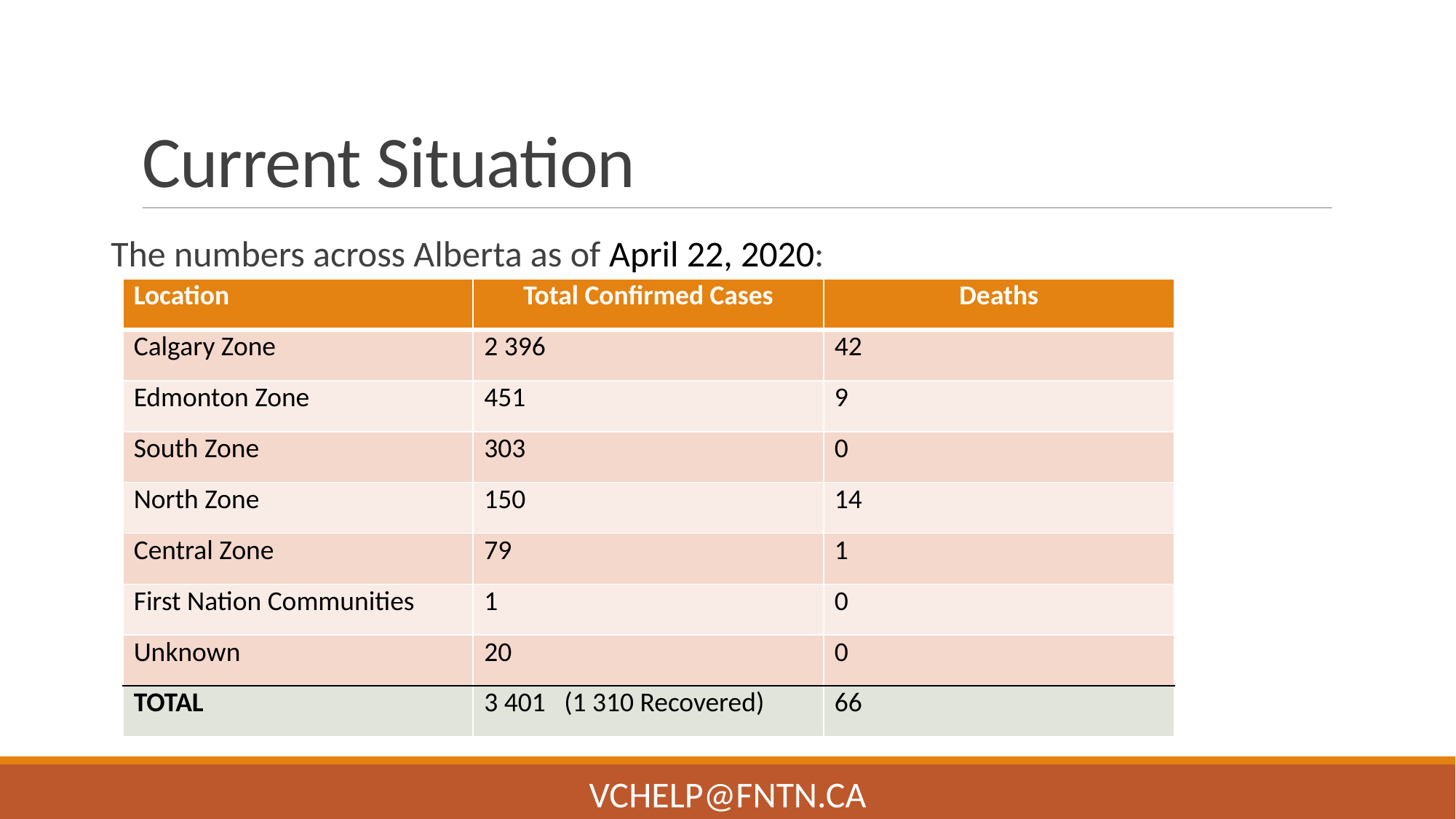

# Current Situation

The numbers across Alberta as of April 22, 2020:

| Location | Total Confirmed Cases | Deaths |
| --- | --- | --- |
| Calgary Zone | 2 396 | 42 |
| Edmonton Zone | 451 | 9 |
| South Zone | 303 | 0 |
| North Zone | 150 | 14 |
| Central Zone | 79 | 1 |
| First Nation Communities | 1 | 0 |
| Unknown | 20 | 0 |
| TOTAL | 3 401 (1 310 Recovered) | 66 |
VChelp@FNTN.ca